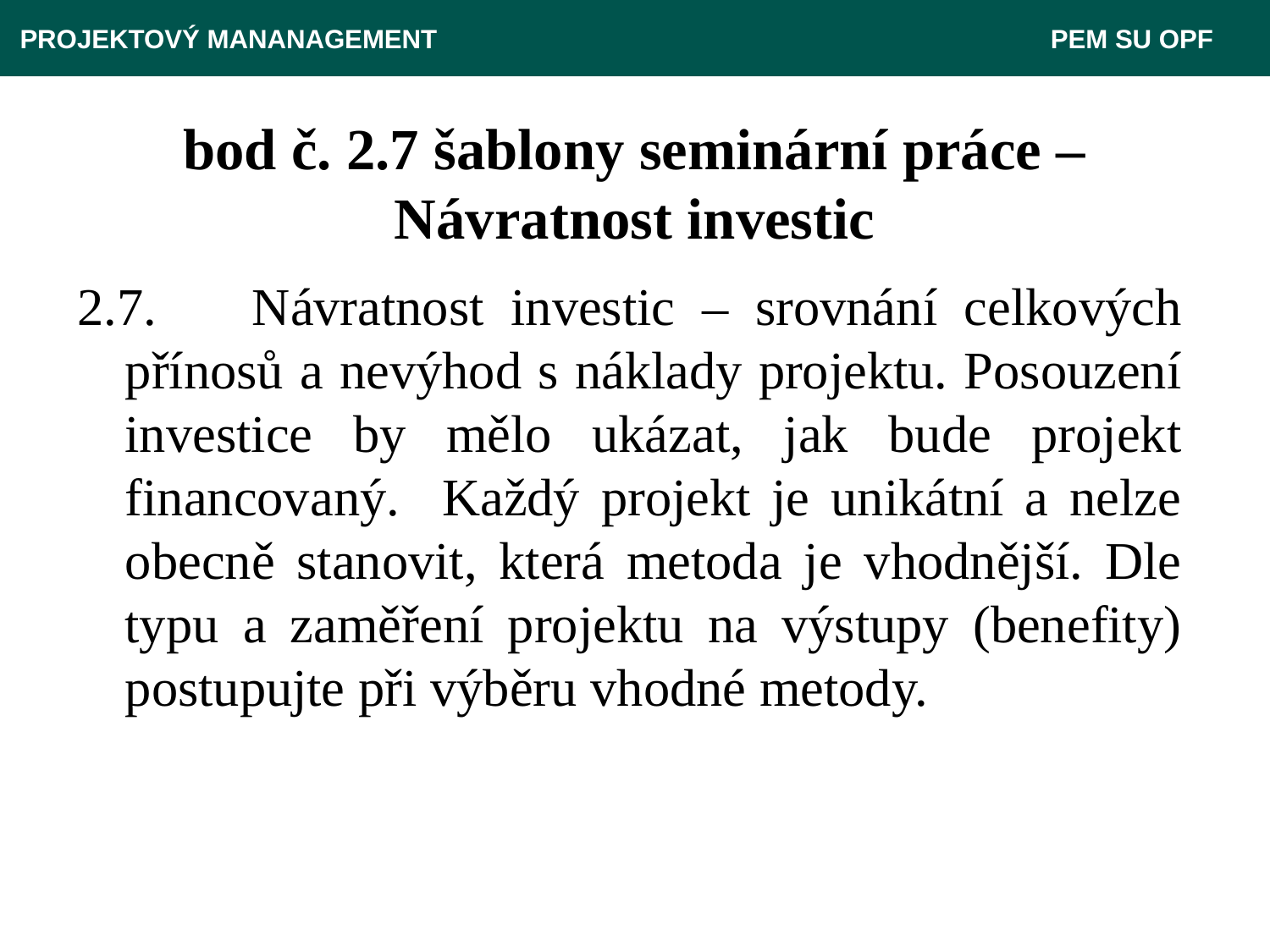

PROJEKTOVÝ MANANAGEMENT					   PEM SU OPF
# bod č. 2.7 šablony seminární práce – Návratnost investic
2.7.	Návratnost investic – srovnání celkových přínosů a nevýhod s náklady projektu. Posouzení investice by mělo ukázat, jak bude projekt financovaný.  Každý projekt je unikátní a nelze obecně stanovit, která metoda je vhodnější. Dle typu a zaměření projektu na výstupy (benefity) postupujte při výběru vhodné metody.